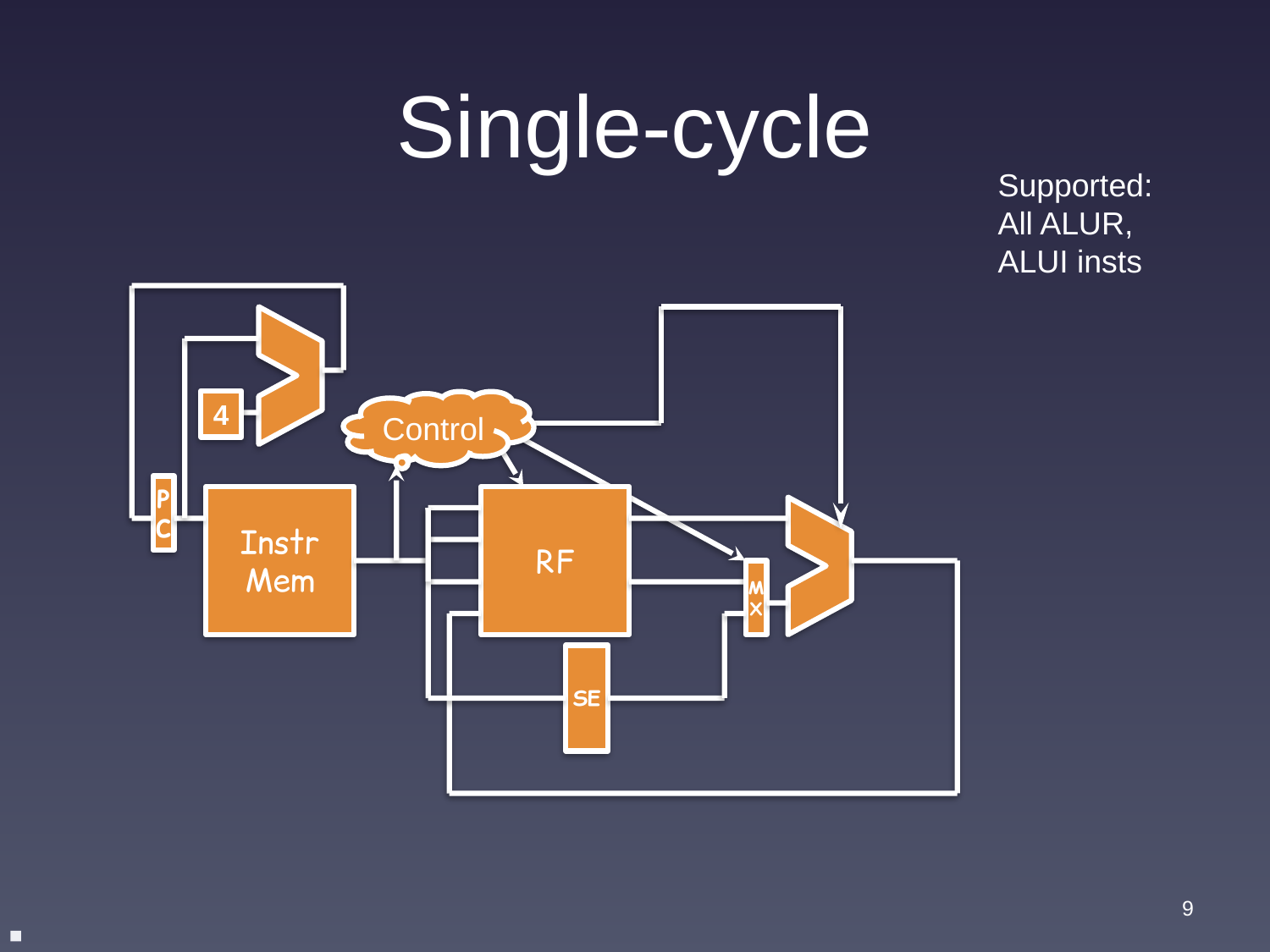

# Single-cycle
Supported:
All ALUR,
ALUI insts

4
Control

P
C
Instr
Mem
RF

M
X

SE

9